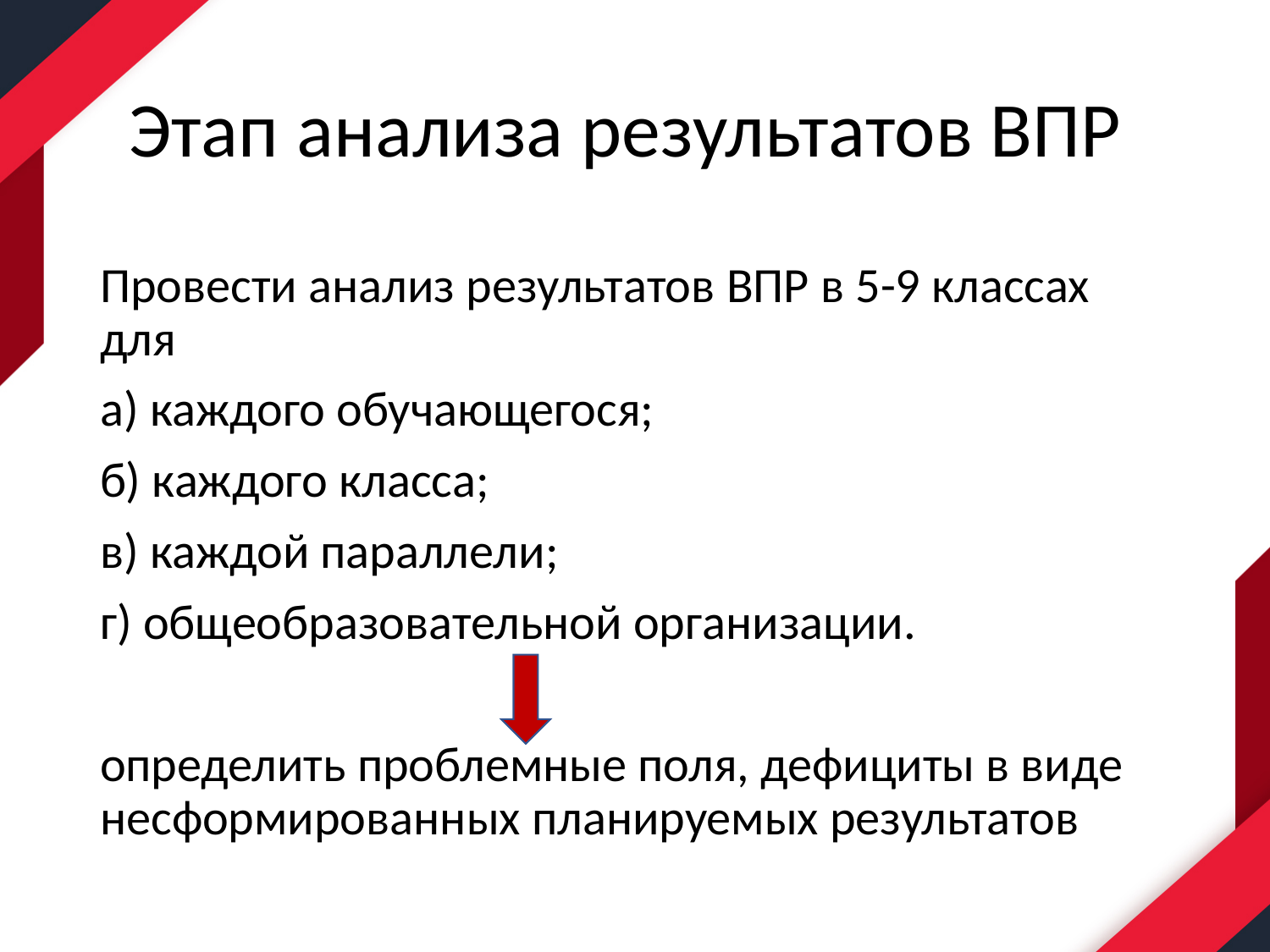

# Этап анализа результатов ВПР
Провести анализ результатов ВПР в 5-9 классах для
а) каждого обучающегося;
б) каждого класса;
в) каждой параллели;
г) общеобразовательной организации.

определить проблемные поля, дефициты в виде несформированных планируемых результатов